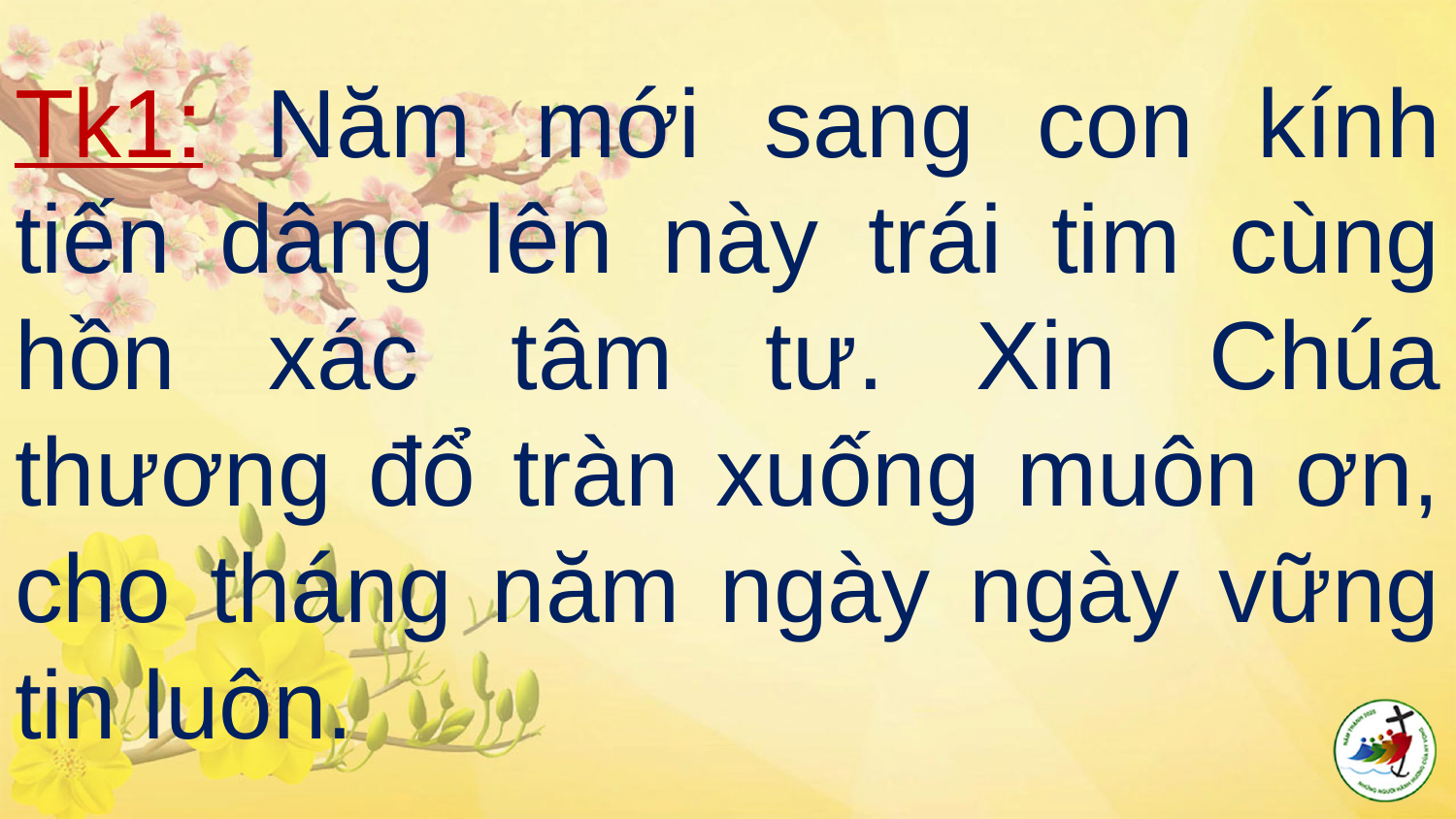

# Tk1: Năm mới sang con kính tiến dâng lên này trái tim cùng hồn xác tâm tư. Xin Chúa thương đổ tràn xuống muôn ơn, cho tháng năm ngày ngày vững tin luôn.